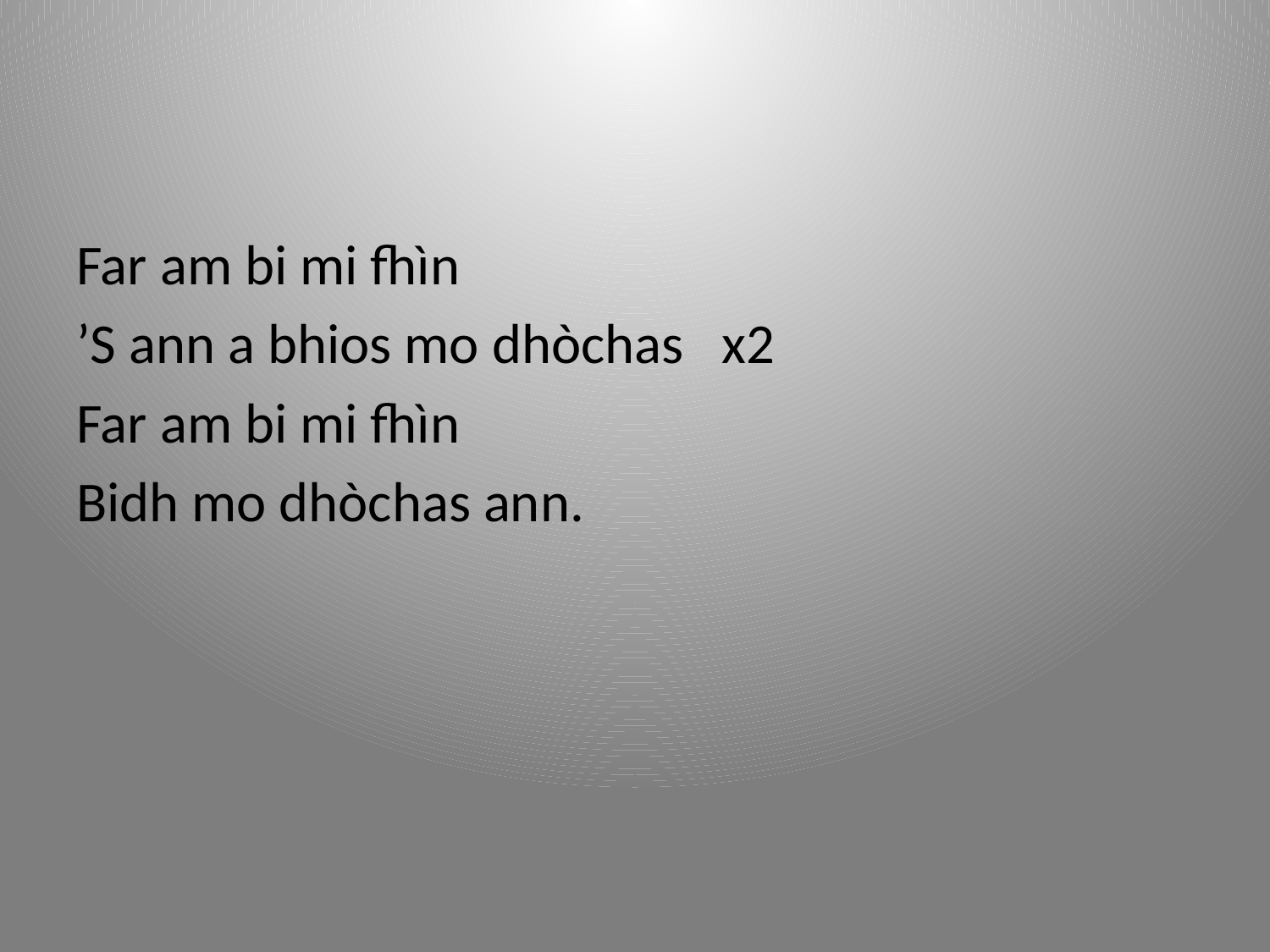

Far am bi mi fhìn
’S ann a bhios mo dhòchas   x2
Far am bi mi fhìn
Bidh mo dhòchas ann.